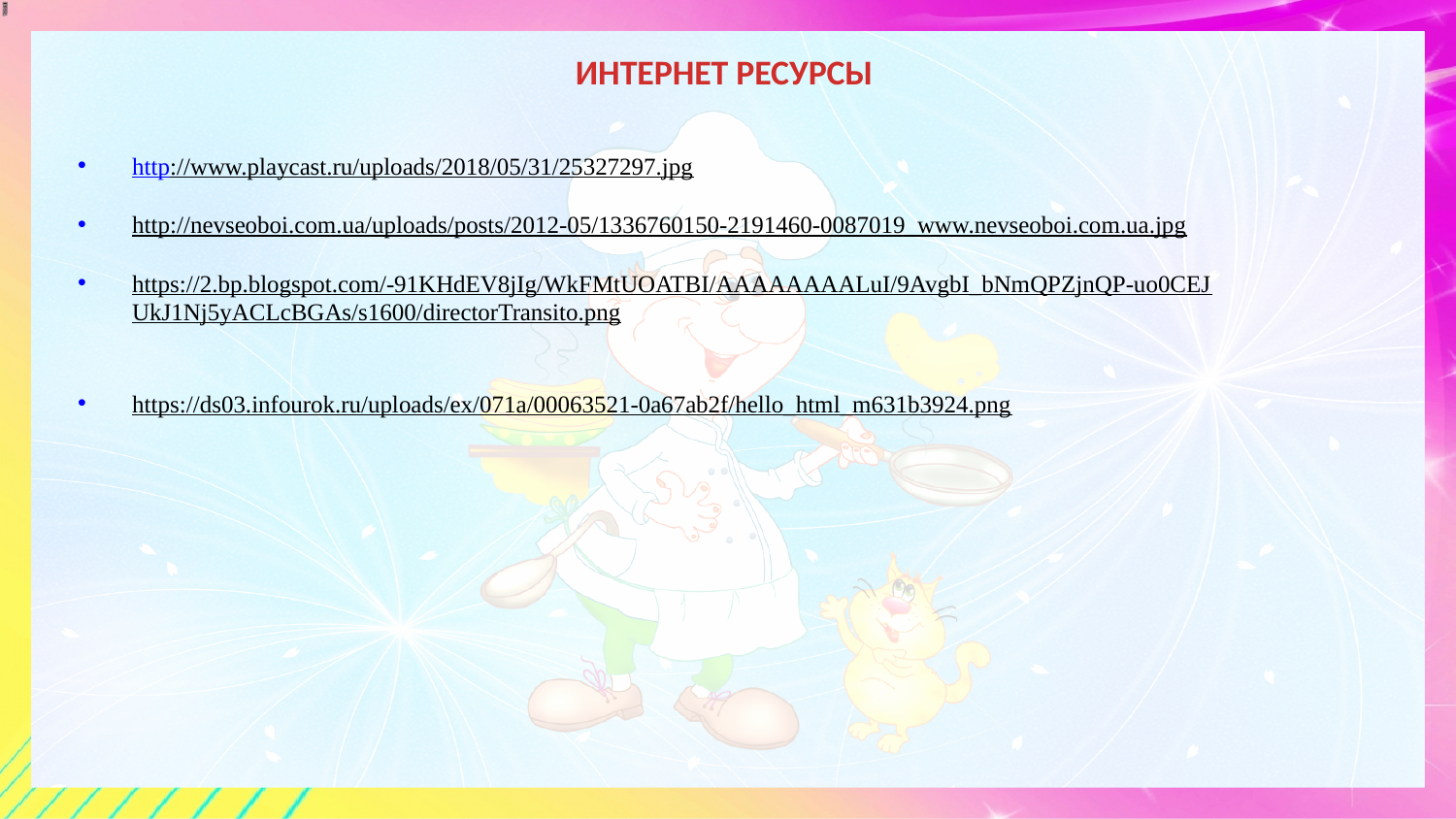

# ИНТЕРНЕТ РЕСУРСЫ
http://www.playcast.ru/uploads/2018/05/31/25327297.jpg
http://nevseoboi.com.ua/uploads/posts/2012-05/1336760150-2191460-0087019_www.nevseoboi.com.ua.jpg
https://2.bp.blogspot.com/-91KHdEV8jIg/WkFMtUOATBI/AAAAAAAALuI/9AvgbI_bNmQPZjnQP-uo0CEJUkJ1Nj5yACLcBGAs/s1600/directorTransito.png
https://ds03.infourok.ru/uploads/ex/071a/00063521-0a67ab2f/hello_html_m631b3924.png